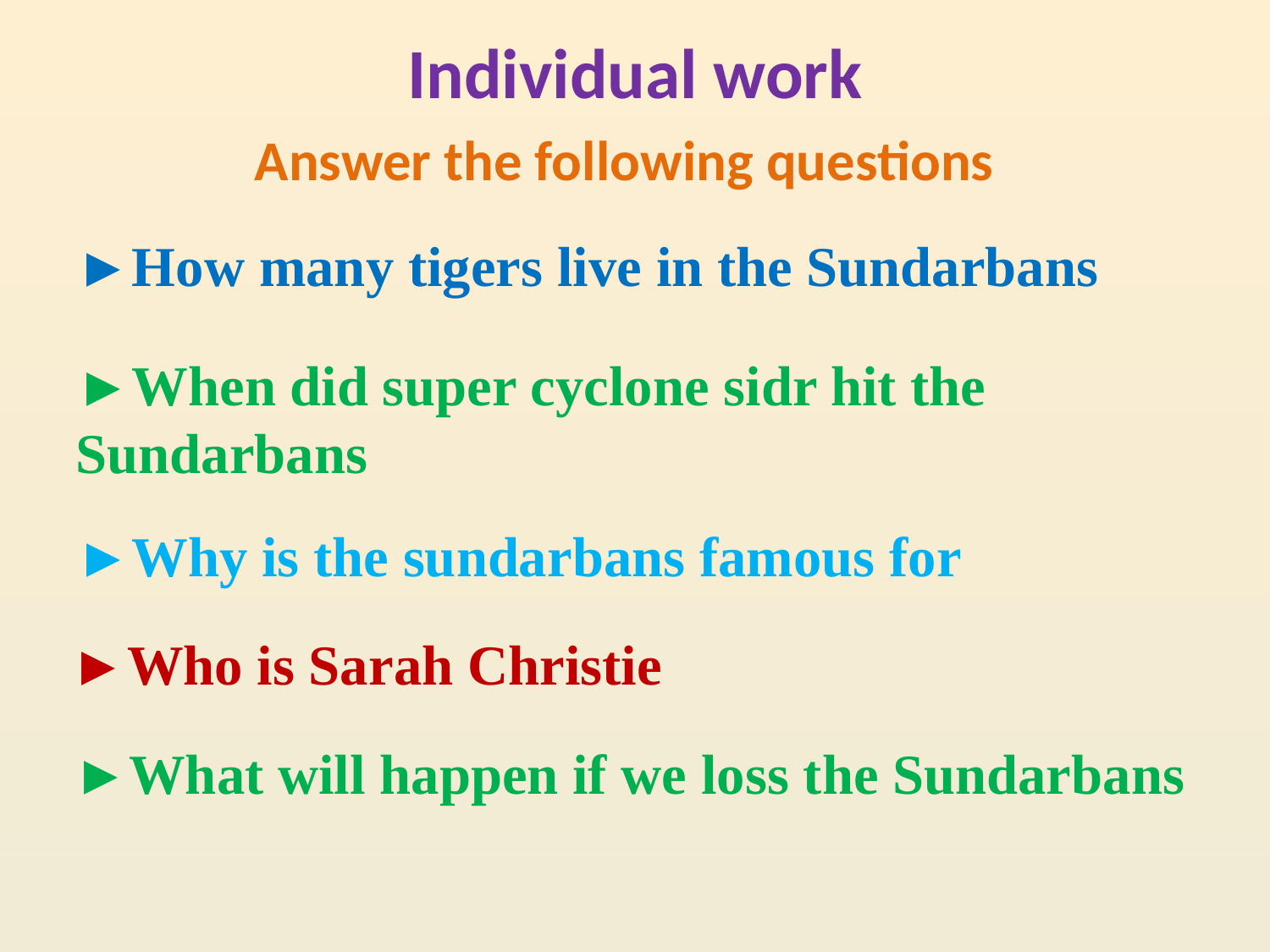

Individual work
Answer the following questions
►How many tigers live in the Sundarbans
►When did super cyclone sidr hit the Sundarbans
►Why is the sundarbans famous for
►Who is Sarah Christie
►What will happen if we loss the Sundarbans